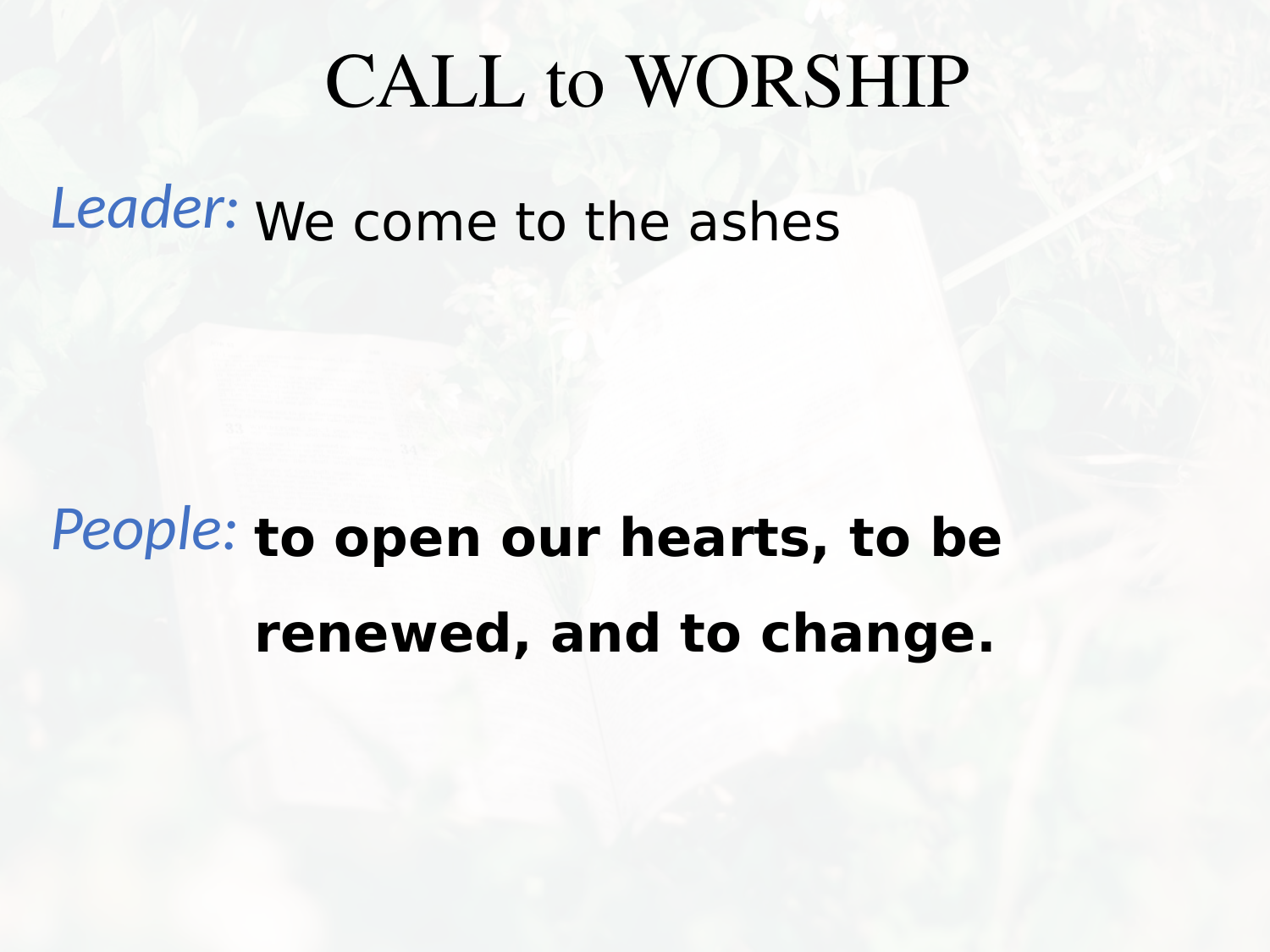

We come to the ashes
to open our hearts, to be renewed, and to change.